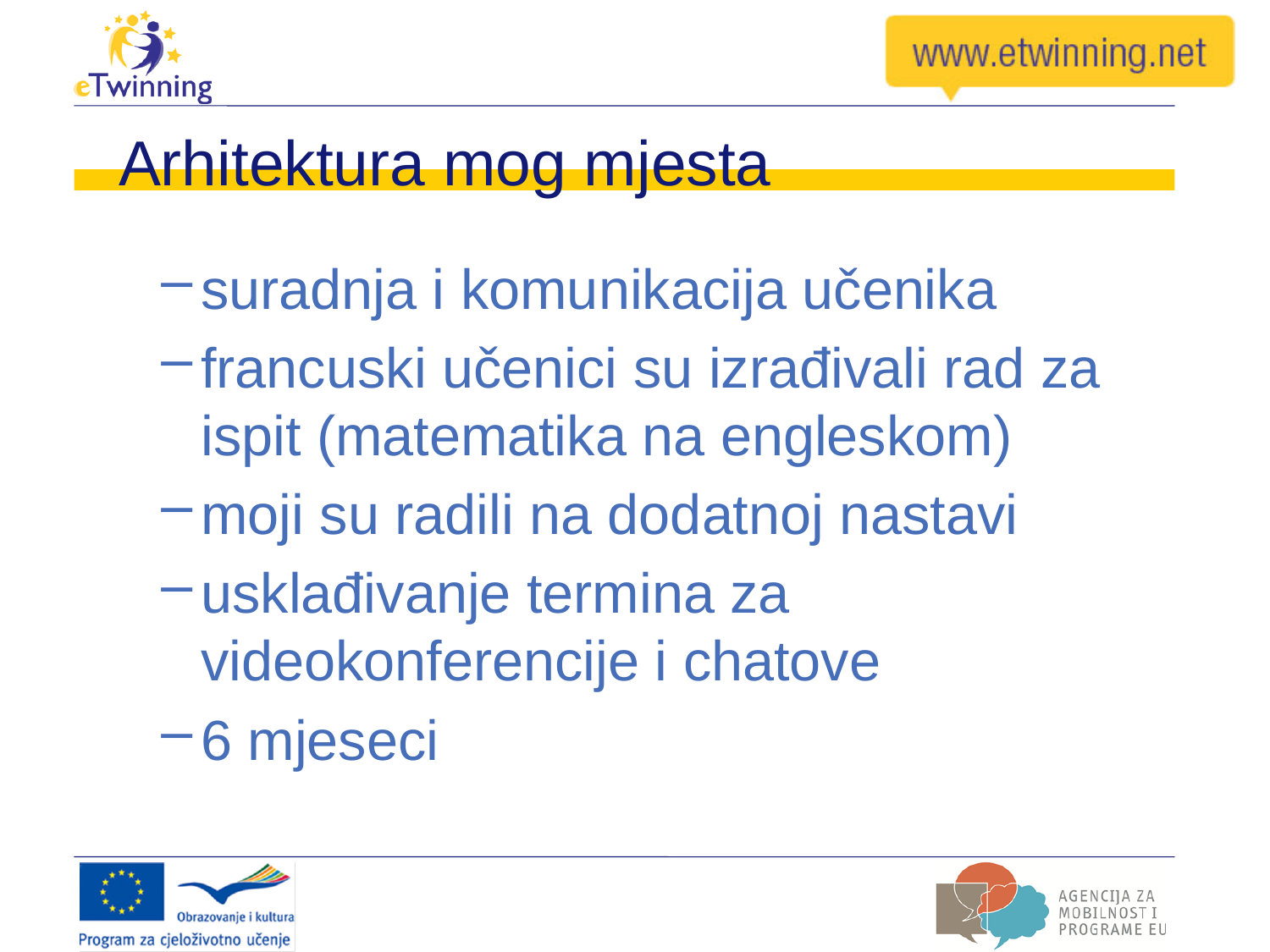

# Arhitektura mog mjesta
suradnja i komunikacija učenika
francuski učenici su izrađivali rad za ispit (matematika na engleskom)
moji su radili na dodatnoj nastavi
usklađivanje termina za videokonferencije i chatove
6 mjeseci